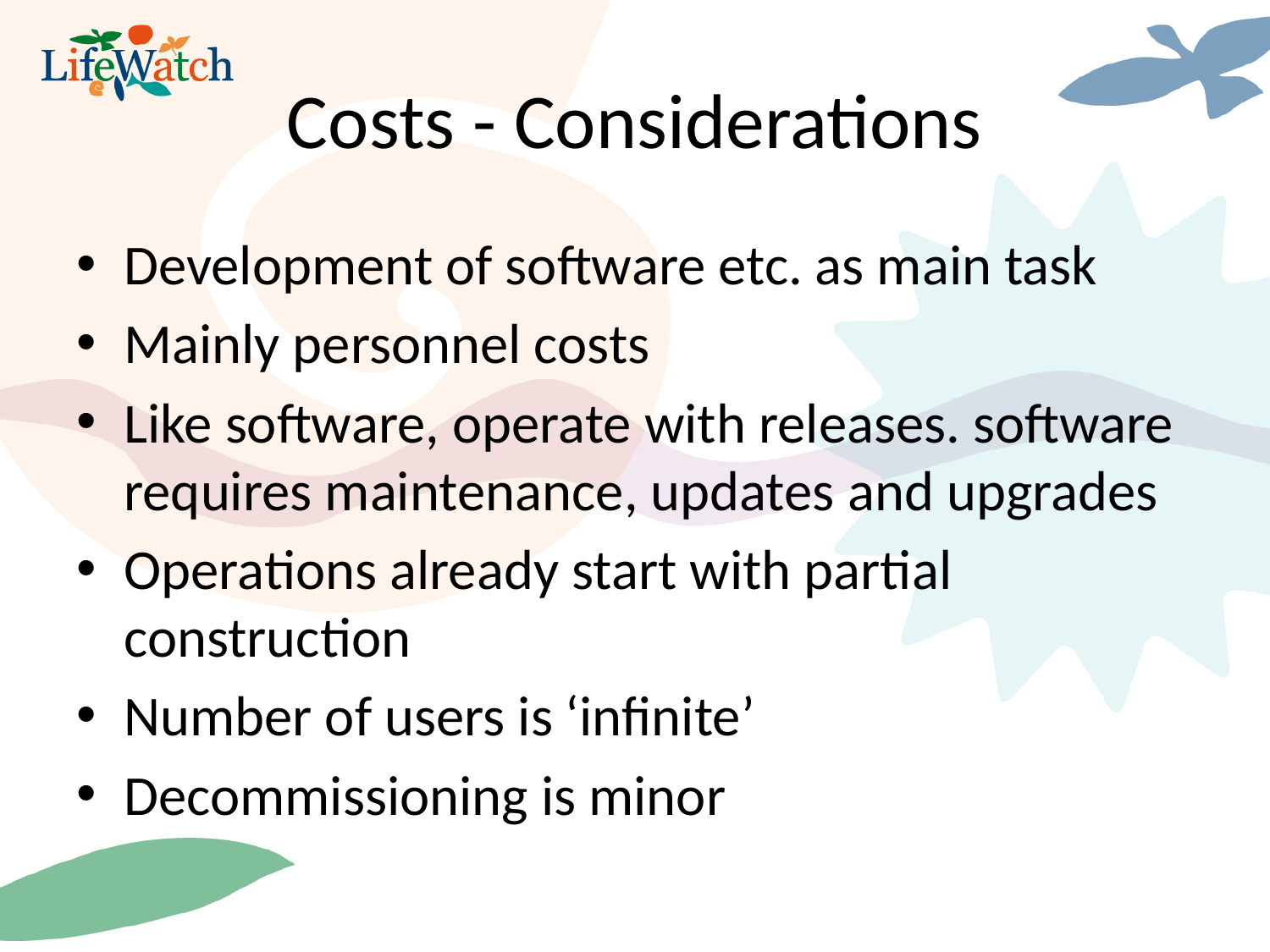

# Costs - Considerations
Development of software etc. as main task
Mainly personnel costs
Like software, operate with releases. software requires maintenance, updates and upgrades
Operations already start with partial construction
Number of users is ‘infinite’
Decommissioning is minor